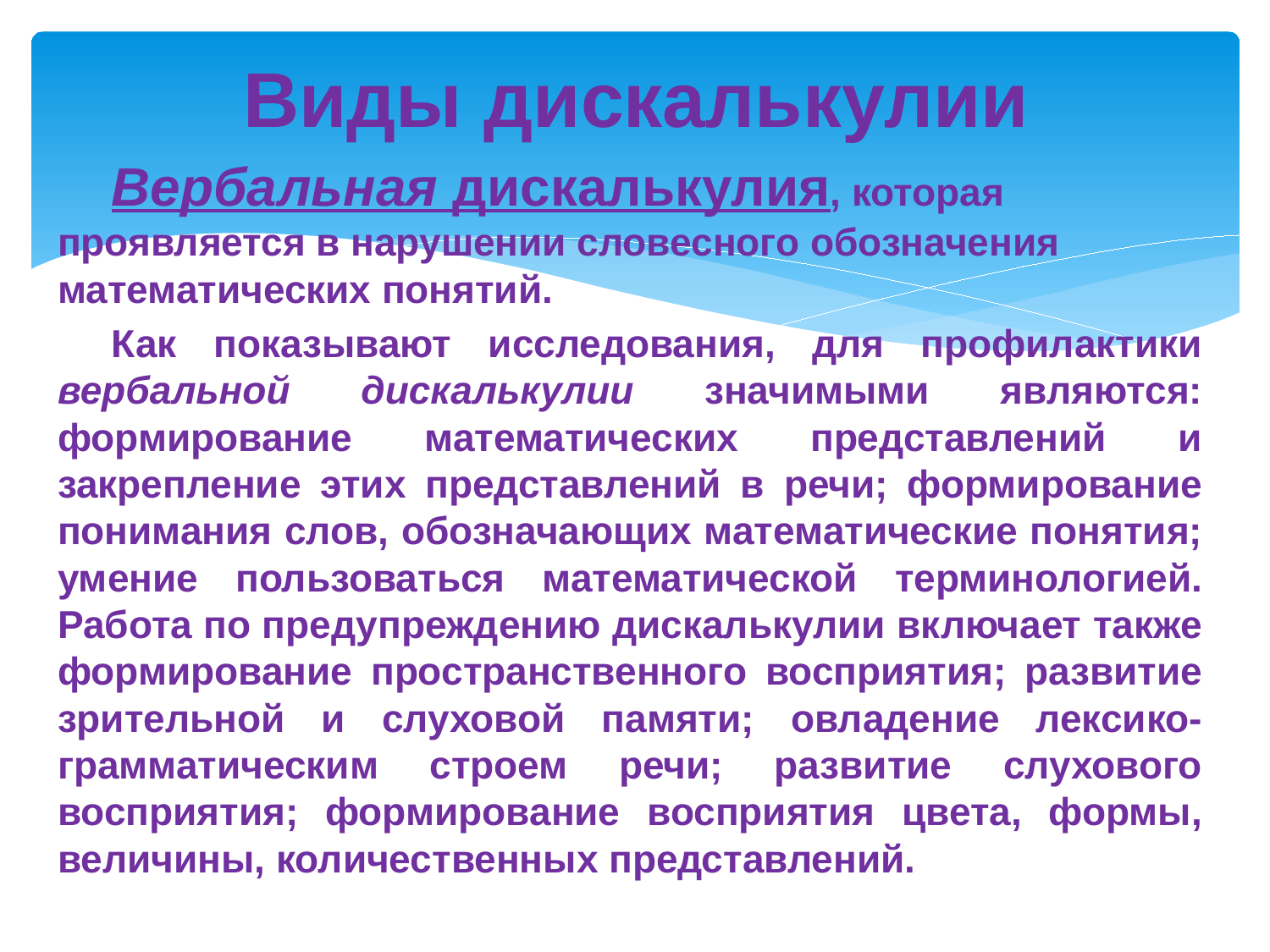

# Виды дискалькулии
Вербальная дискалькулия, которая проявляется в нарушении словесного обозначения математических понятий.
Как показывают исследования, для профилактики вербальной дискалькулии значимыми являются: формирование математических представлений и закрепление этих представлений в речи; формирование понимания слов, обозначающих математические понятия; умение пользоваться математической терминологией. Работа по предупреждению дискалькулии включает также формирование пространственного восприятия; развитие зрительной и слуховой памяти; овладение лексико-грамматическим строем речи; развитие слухового восприятия; формирование восприятия цвета, формы, величины, количественных представлений.